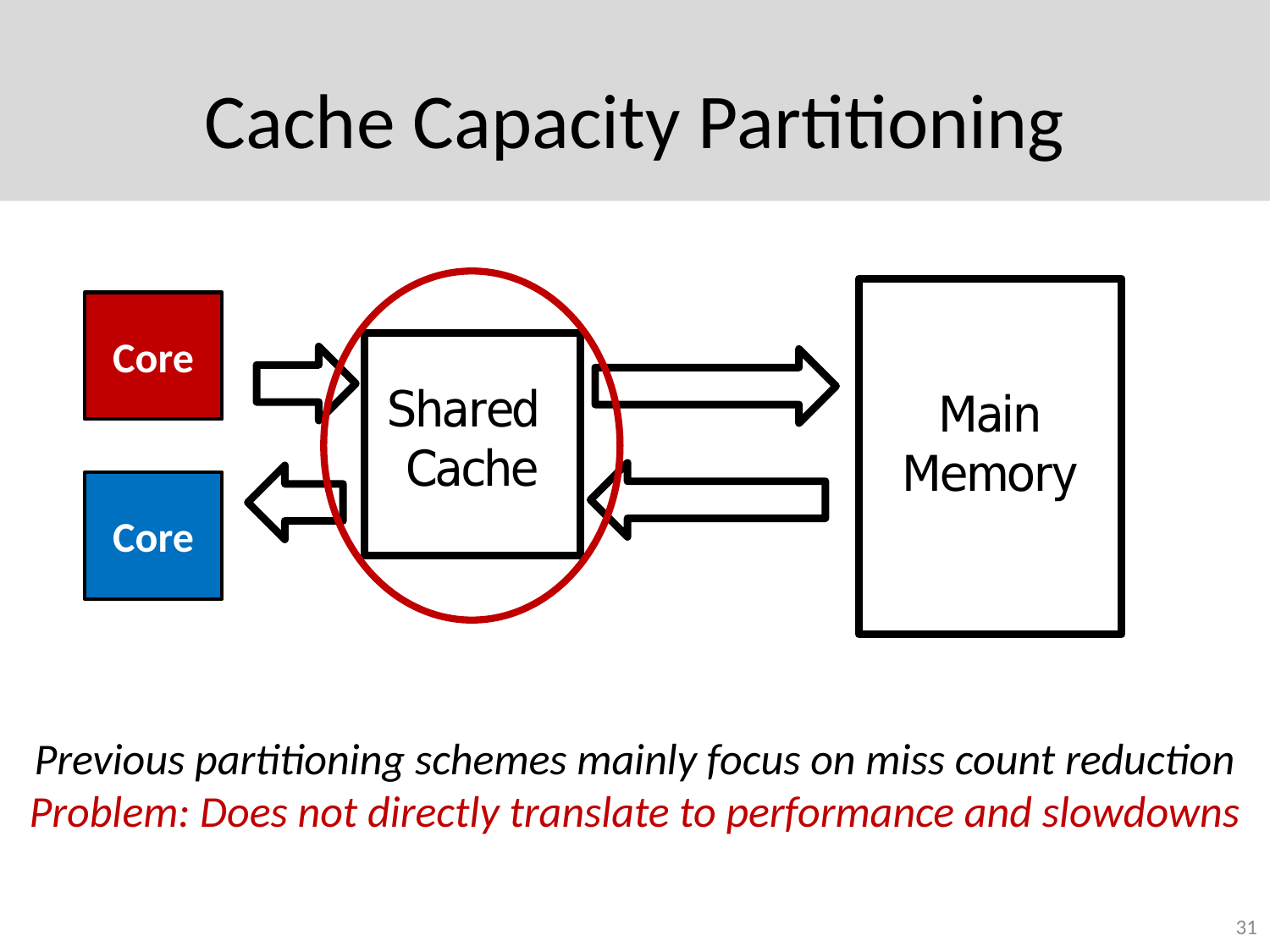

# Cache Capacity Partitioning

Core

Shared
Cache
Main Memory

Core
Previous partitioning schemes mainly focus on miss count reduction
Problem: Does not directly translate to performance and slowdowns
31